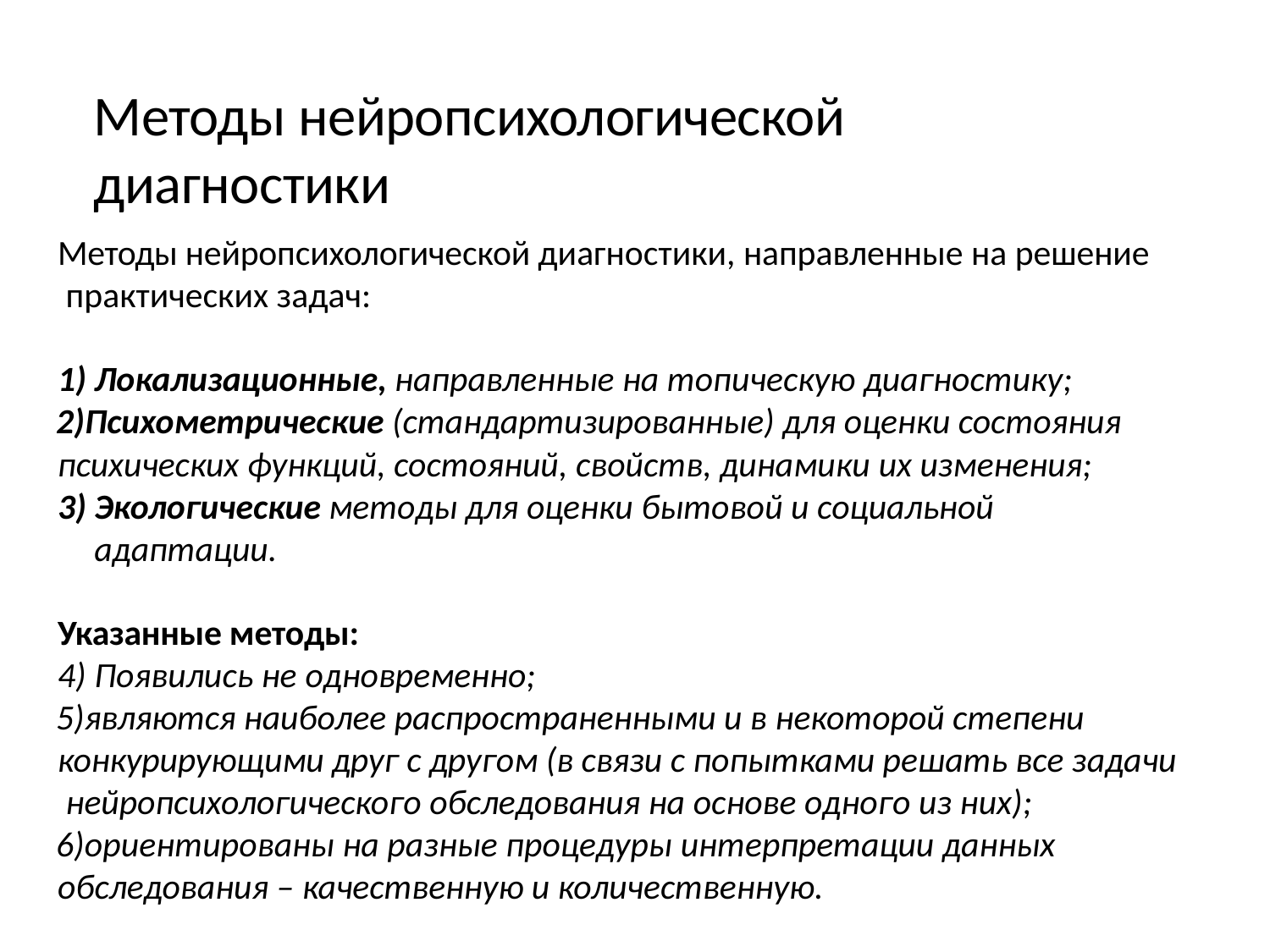

# Методы нейропсихологической диагностики
Методы нейропсихологической диагностики, направленные на решение  практических задач:

Локализационные, направленные на топическую диагностику;
Психометрические (стандартизированные) для оценки состояния  психических функций, состояний, свойств, динамики их изменения;
Экологические методы для оценки бытовой и социальной адаптации.

Указанные методы:
Появились не одновременно;
являются наиболее распространенными и в некоторой степени  конкурирующими друг с другом (в связи с попытками решать все задачи  нейропсихологического обследования на основе одного из них);
ориентированы на разные процедуры интерпретации данных  обследования – качественную и количественную.